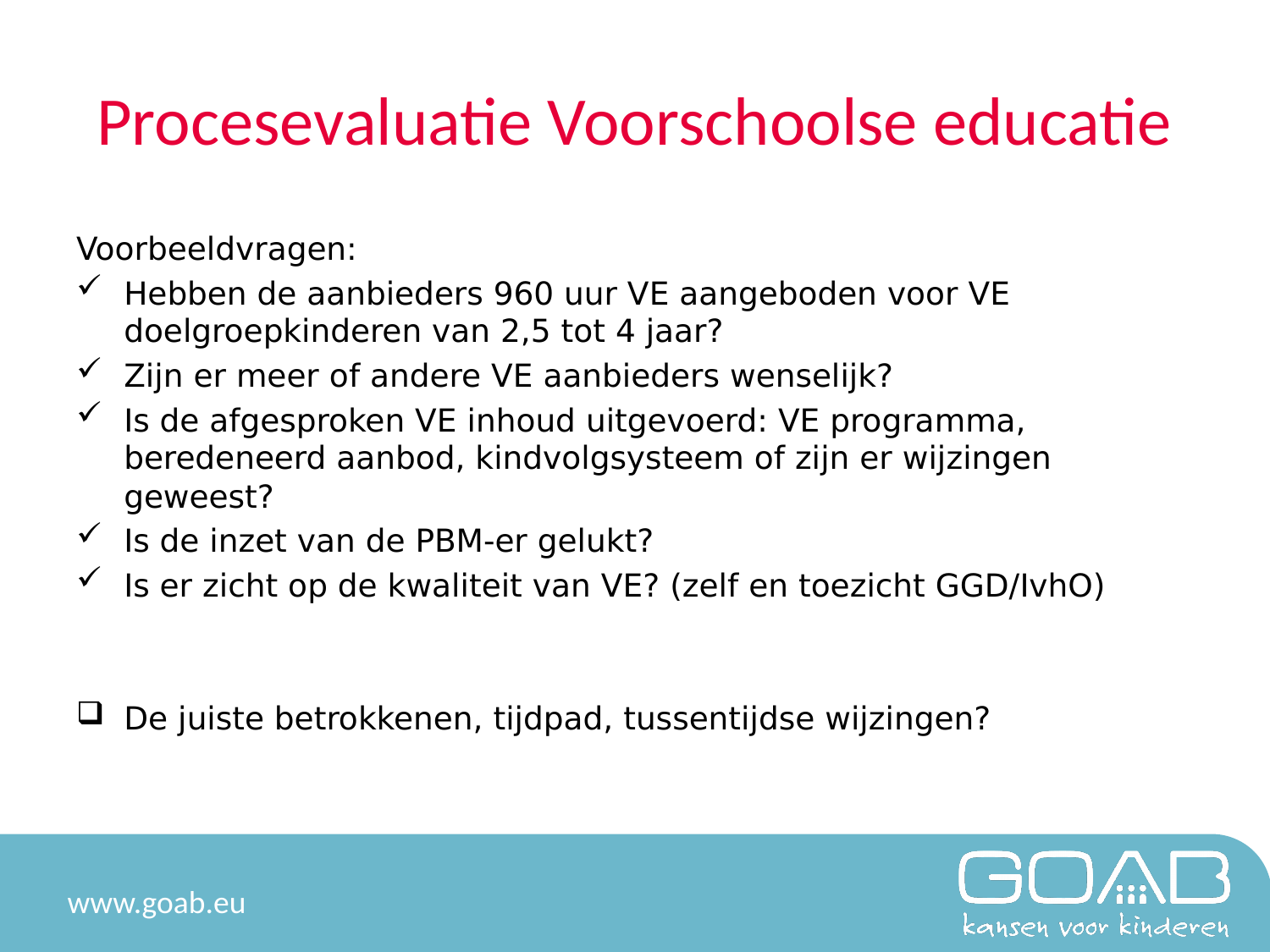

# Procesevaluatie Voorschoolse educatie
Voorbeeldvragen:
Hebben de aanbieders 960 uur VE aangeboden voor VE doelgroepkinderen van 2,5 tot 4 jaar?
Zijn er meer of andere VE aanbieders wenselijk?
Is de afgesproken VE inhoud uitgevoerd: VE programma, beredeneerd aanbod, kindvolgsysteem of zijn er wijzingen geweest?
Is de inzet van de PBM-er gelukt?
Is er zicht op de kwaliteit van VE? (zelf en toezicht GGD/IvhO)

De juiste betrokkenen, tijdpad, tussentijdse wijzingen?